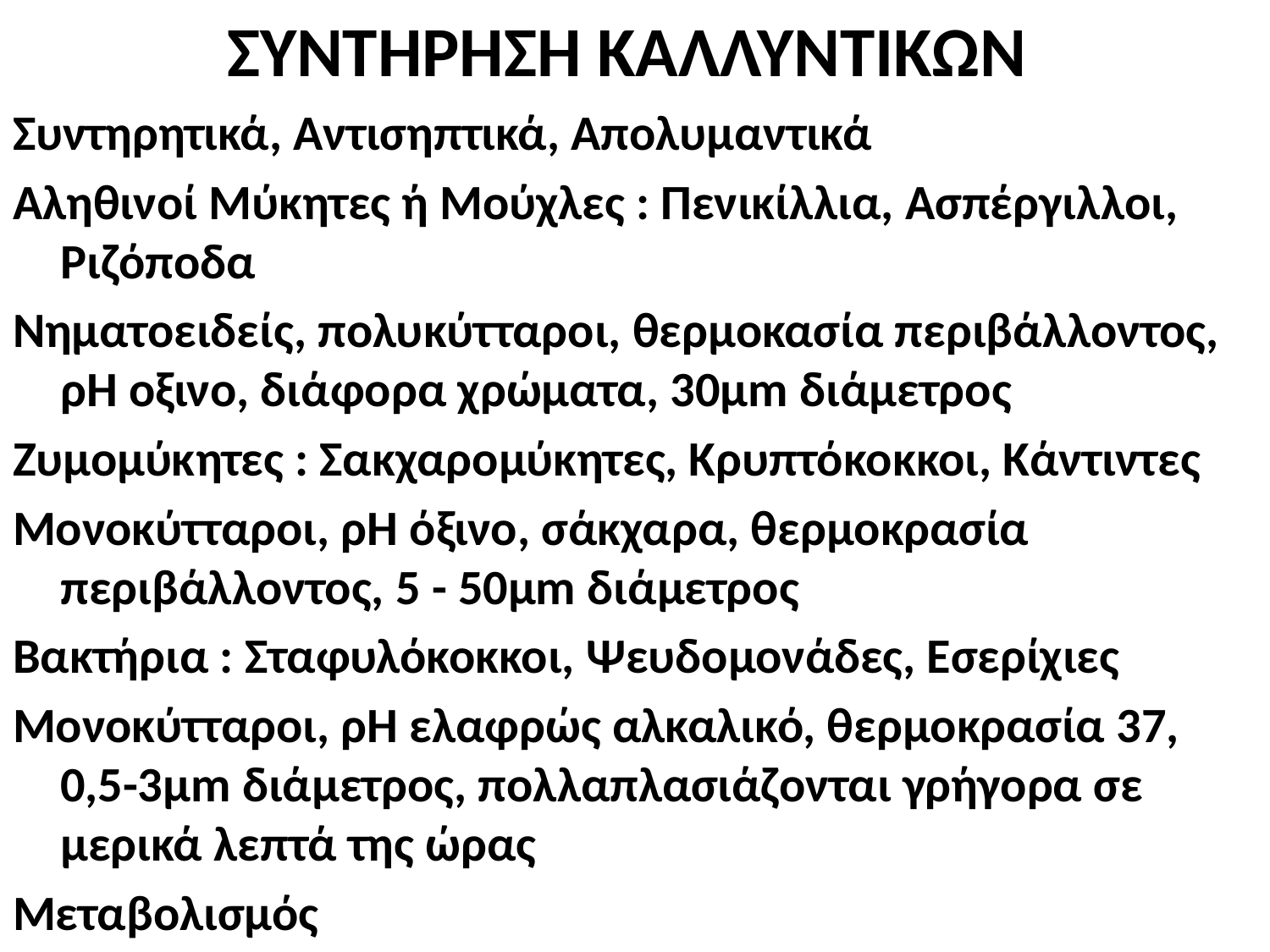

ΣΥΝΤΗΡΗΣΗ ΚΑΛΛΥΝΤΙΚΩΝ
Συντηρητικά, Αντισηπτικά, Απολυμαντικά
Αληθινοί Μύκητες ή Μούχλες : Πενικίλλια, Ασπέργιλλοι, Ριζόποδα
Νηματοειδείς, πολυκύτταροι, θερμοκασία περιβάλλοντος, ρΗ οξινο, διάφορα χρώματα, 30μm διάμετρος
Ζυμομύκητες : Σακχαρομύκητες, Κρυπτόκοκκοι, Κάντιντες
Μονοκύτταροι, ρΗ όξινο, σάκχαρα, θερμοκρασία περιβάλλοντος, 5 - 50μm διάμετρος
Βακτήρια : Σταφυλόκοκκοι, Ψευδομονάδες, Εσερίχιες
Μονοκύτταροι, ρΗ ελαφρώς αλκαλικό, θερμοκρασία 37, 0,5-3μm διάμετρος, πολλαπλασιάζονται γρήγορα σε μερικά λεπτά της ώρας
Μεταβολισμός